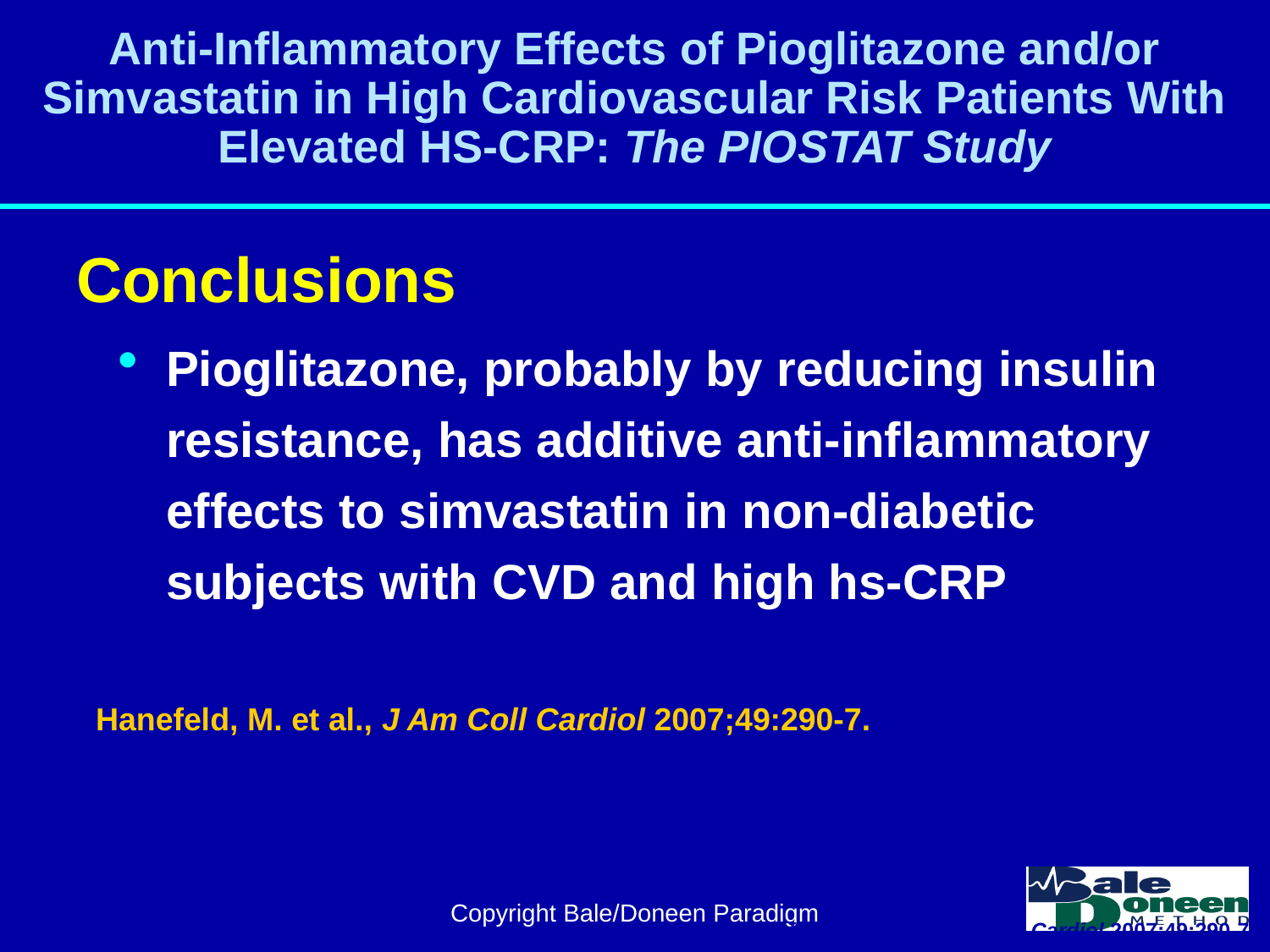

Anti-Inflammatory Effects of Pioglitazone and/or Simvastatin in High Cardiovascular Risk Patients With Elevated HS-CRP: The PIOSTAT Study

Conclusions
Pioglitazone, probably by reducing insulin resistance, has additive anti-inflammatory effects to simvastatin in non-diabetic subjects with CVD and high hs-CRP
Hanefeld, M. et al., J Am Coll Cardiol 2007;49:290-7.

Copyright Bale/Doneen Paradigm
Hanefeld, M. et al., J Am Coll Cardiol 2007;49:290-7.